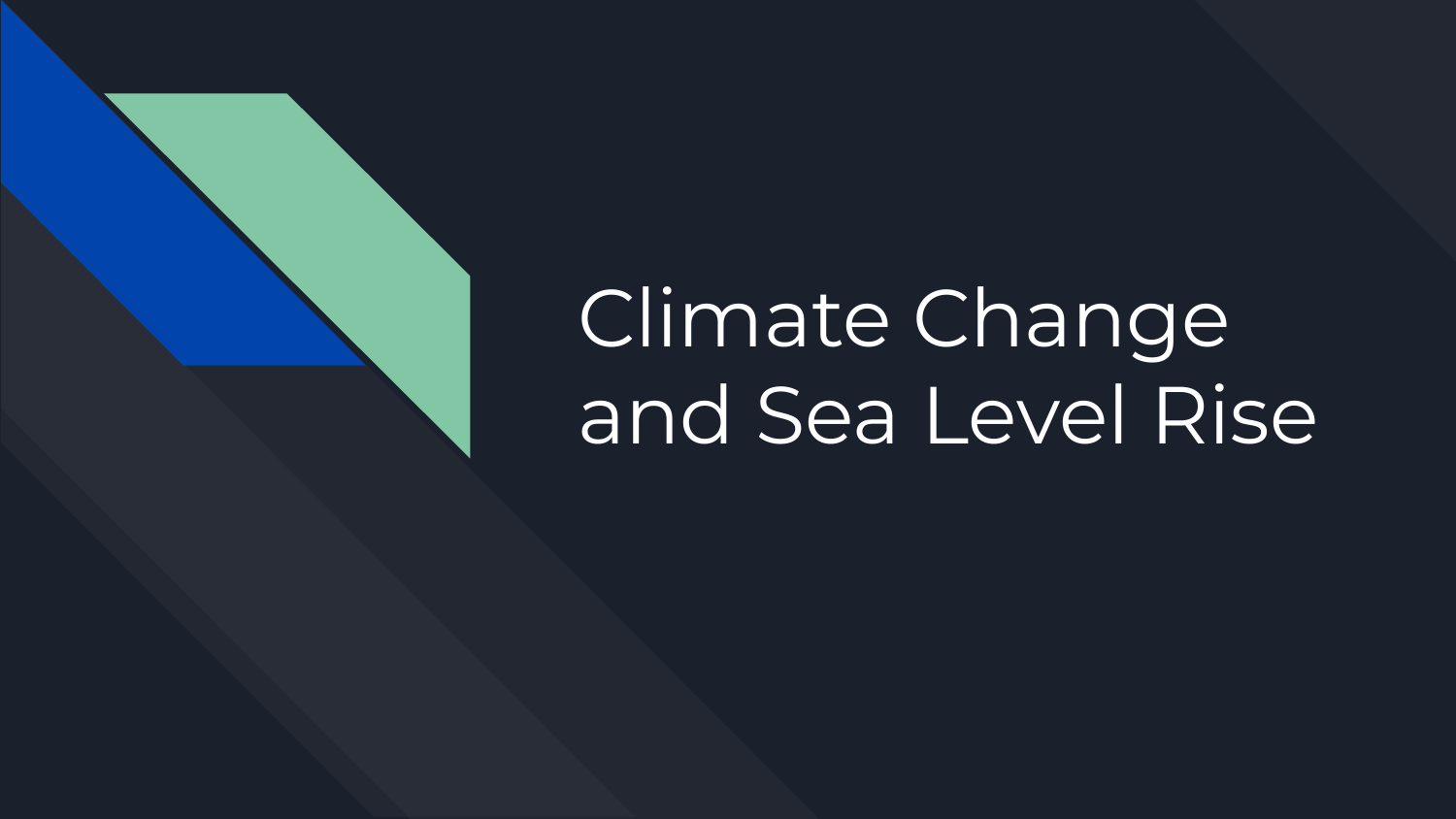

# Climate Change and Sea Level Rise